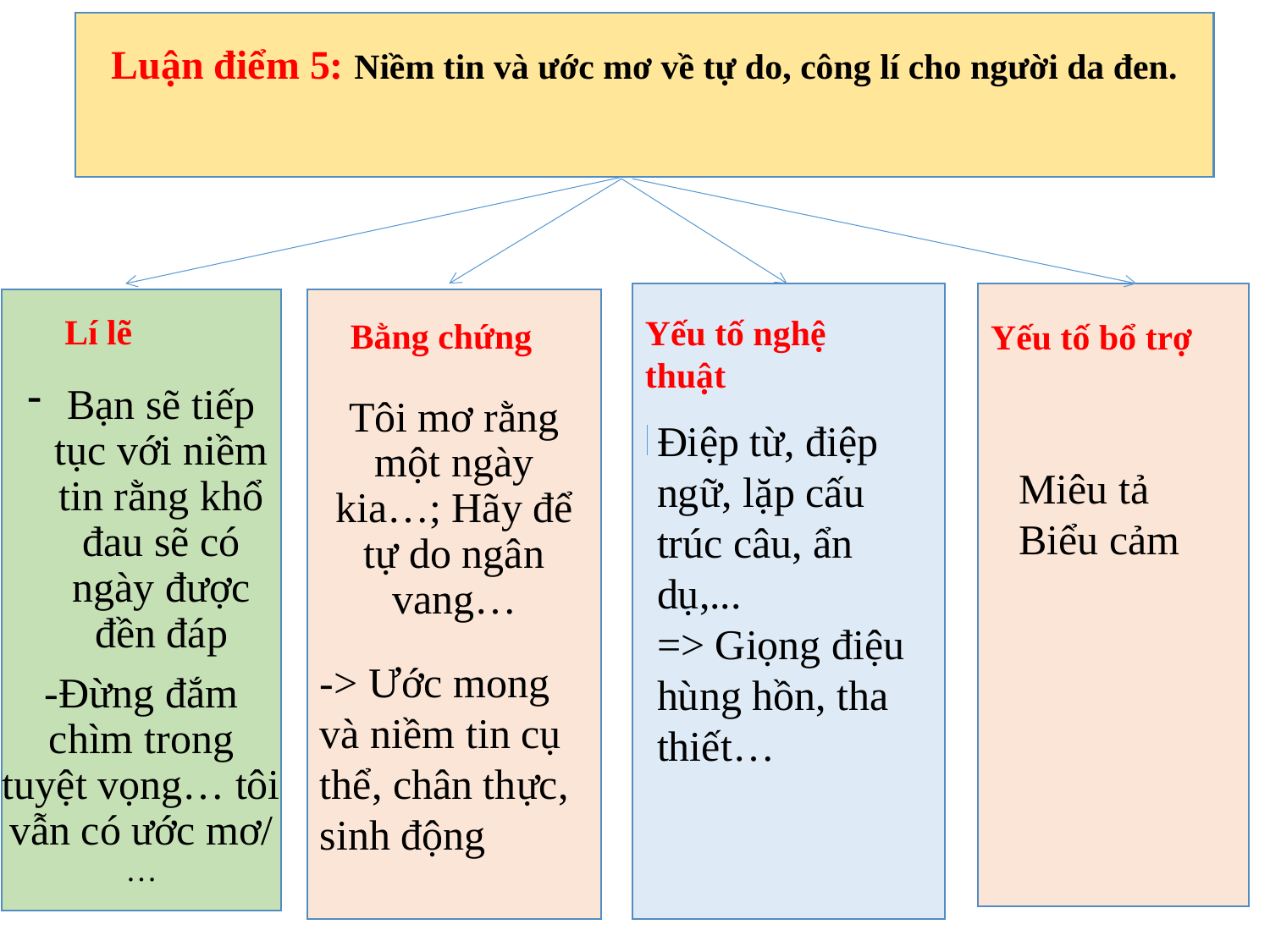

Luận điểm 5: Niềm tin và ước mơ về tự do, công lí cho người da đen.

Lí lẽ
Yếu tố nghệ thuật
Bằng chứng
Yếu tố bổ trợ

Bạn sẽ tiếp tục với niềm tin rằng khổ đau sẽ có ngày được đền đáp
-Đừng đắm chìm trong tuyệt vọng… tôi vẫn có ước mơ/ …
Tôi mơ rằng một ngày kia…; Hãy để tự do ngân vang…
Điệp từ, điệp ngữ, lặp cấu trúc câu, ẩn dụ,...
=> Giọng điệu hùng hồn, tha thiết…
Miêu tả
Biểu cảm
-> Ước mong và niềm tin cụ thể, chân thực, sinh động